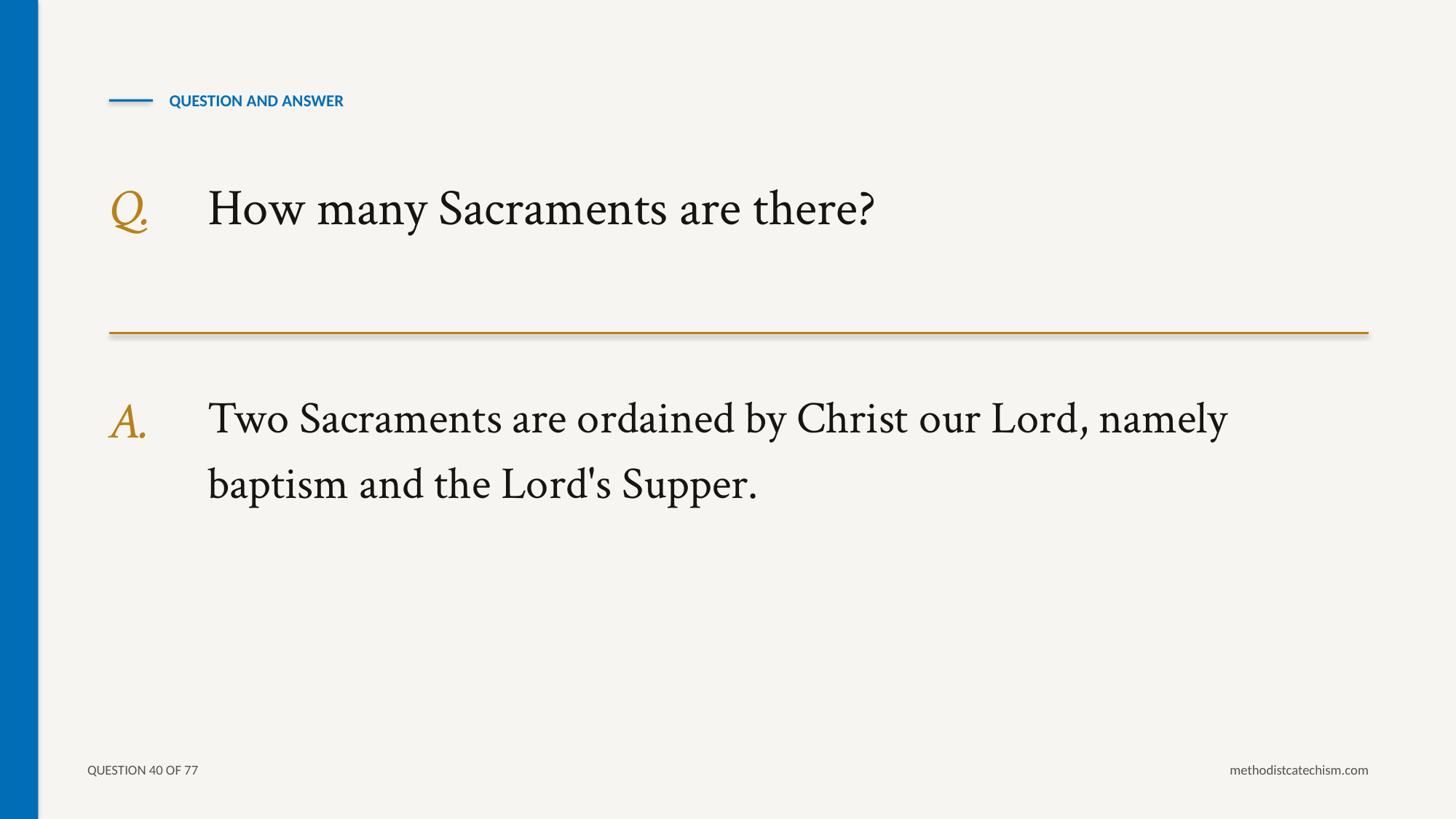

QUESTION AND ANSWER

Q.
How many Sacraments are there?
A.
Two Sacraments are ordained by Christ our Lord, namely baptism and the Lord's Supper.
QUESTION 40 OF 77
methodistcatechism.com